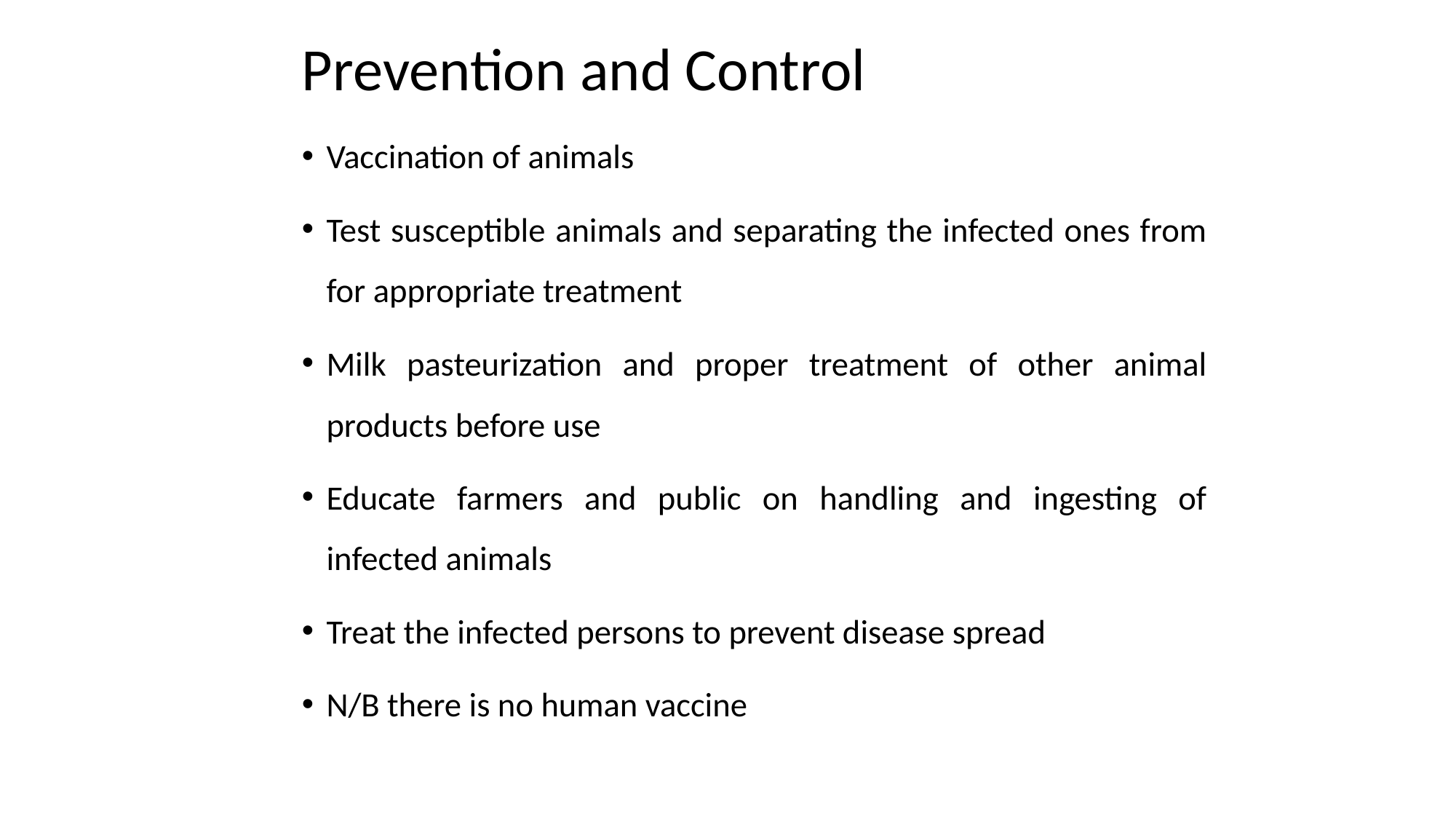

# Prevention and Control
Vaccination of animals
Test susceptible animals and separating the infected ones from for appropriate treatment
Milk pasteurization and proper treatment of other animal products before use
Educate farmers and public on handling and ingesting of infected animals
Treat the infected persons to prevent disease spread
N/B there is no human vaccine